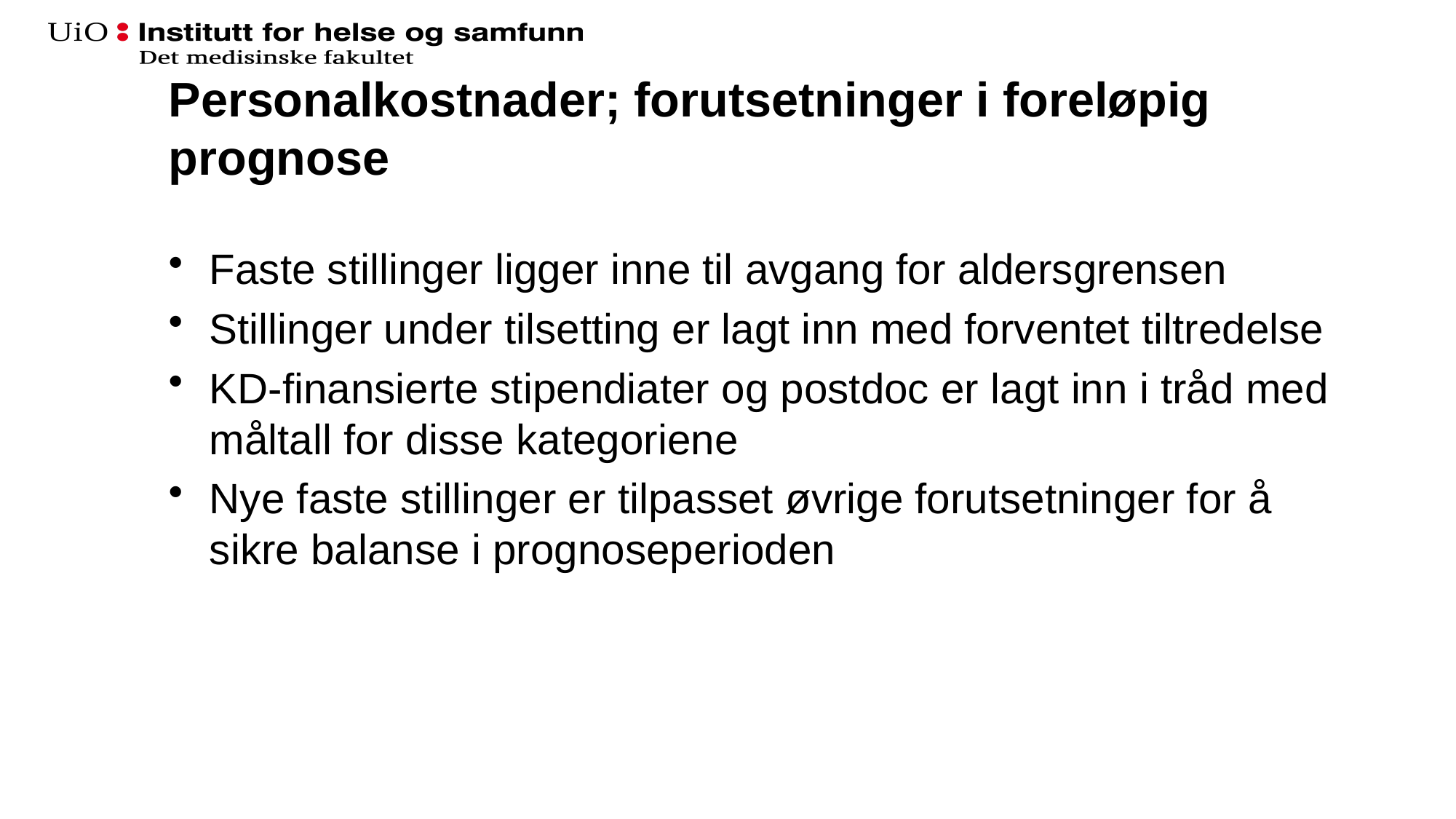

# Personalkostnader; forutsetninger i foreløpig prognose
Faste stillinger ligger inne til avgang for aldersgrensen
Stillinger under tilsetting er lagt inn med forventet tiltredelse
KD-finansierte stipendiater og postdoc er lagt inn i tråd med måltall for disse kategoriene
Nye faste stillinger er tilpasset øvrige forutsetninger for å sikre balanse i prognoseperioden